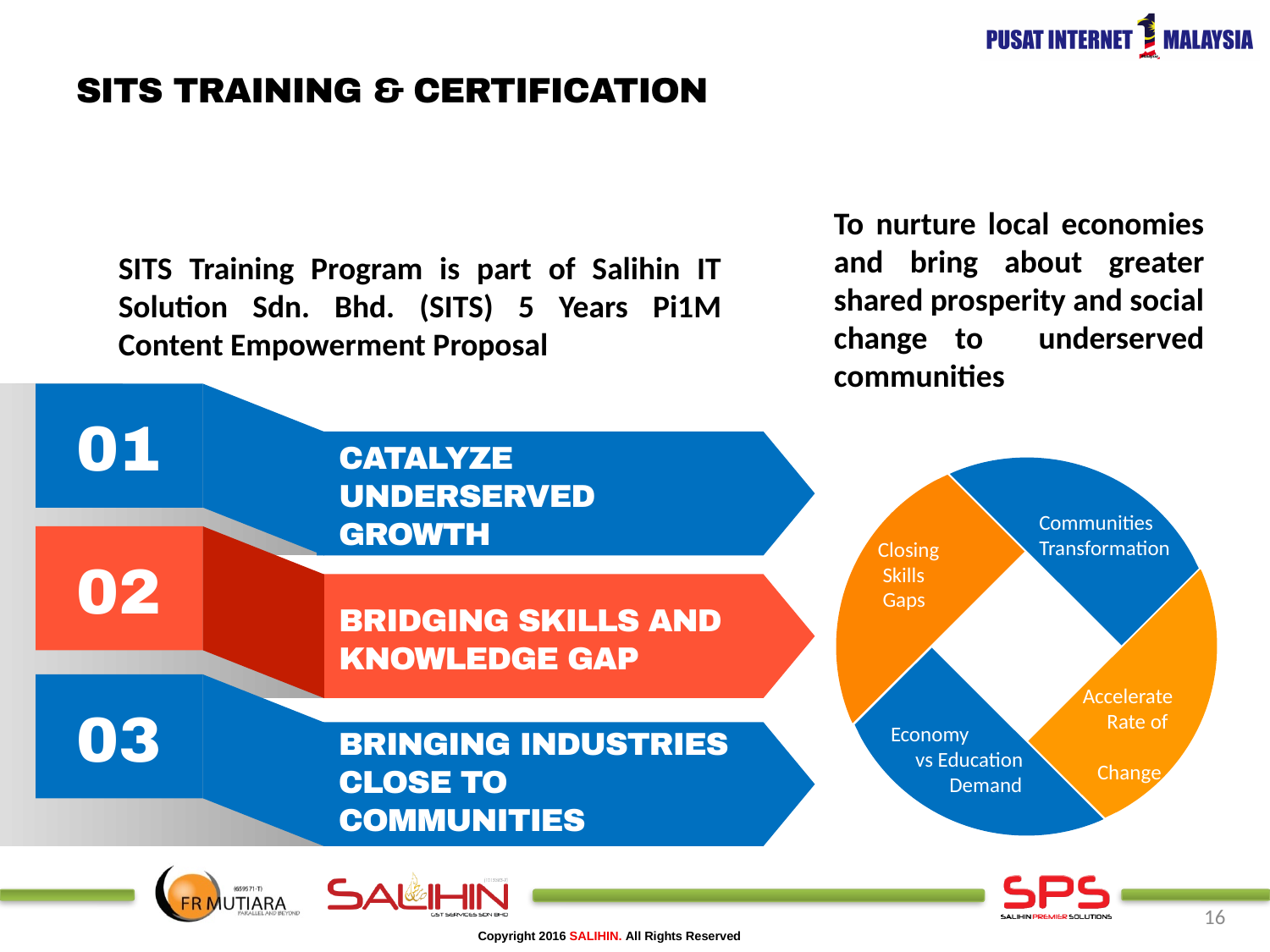

SITS training & Certification
To nurture local economies and bring about greater shared prosperity and social change to  underserved communities
SITS Training Program is part of Salihin IT Solution Sdn. Bhd. (SITS) 5 Years Pi1M Content Empowerment Proposal

01

Catalyze underserved growth

Communities
Transformation
Closing
 Skills
 Gaps
      Accelerate
     Rate of
   Change
Economy
     vs Education
            Demand

02

Bridging skills and knowledge gap

03

Bringing industries close to communities
16